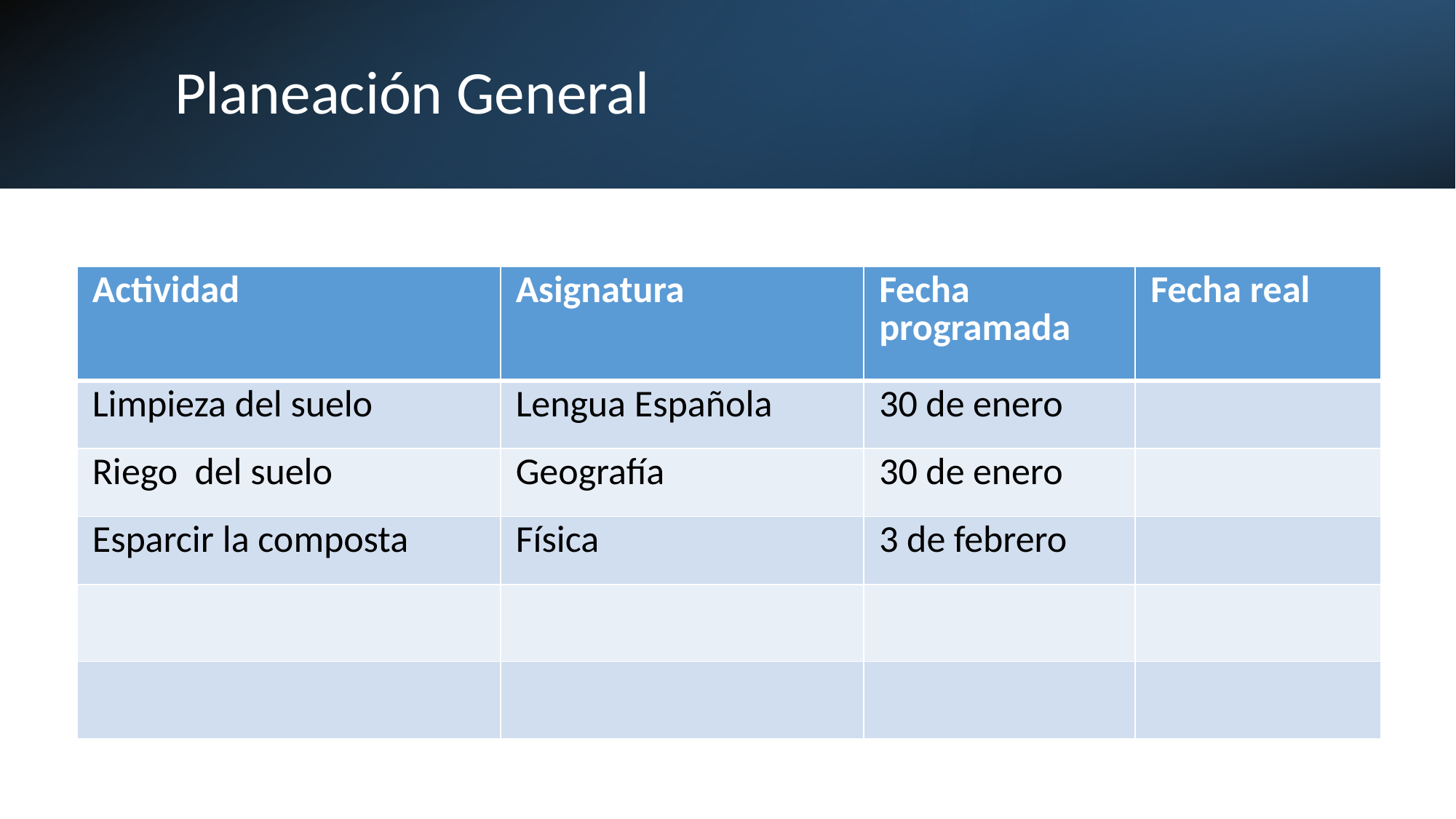

# Planeación General
| Actividad | Asignatura | Fecha programada | Fecha real |
| --- | --- | --- | --- |
| Limpieza del suelo | Lengua Española | 30 de enero |  |
| Riego del suelo | Geografía | 30 de enero |  |
| Esparcir la composta | Física | 3 de febrero |  |
|  |  |  |  |
|  |  |  |  |